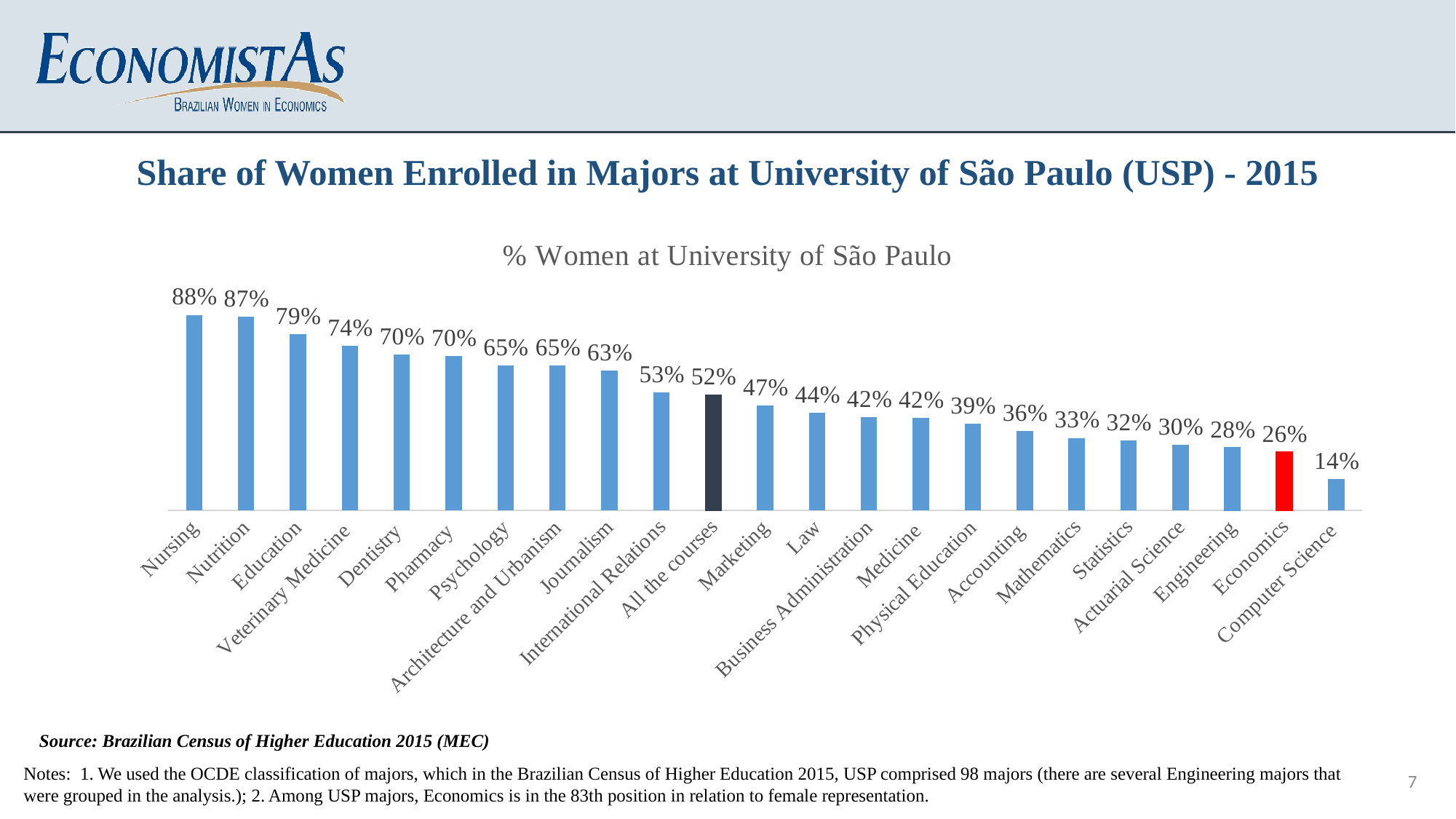

Share of Women Enrolled in Majors at University of São Paulo (USP) - 2015

### Chart: % Women at University of São Paulo

| Category | % Mulheres |
|---|---|
| Nursing | 0.881470367591898 |
| Nutrition | 0.8733509234828496 |
| Education | 0.7945439045183291 |
| Veterinary Medicine  | 0.7438867438867439 |
| Dentistry  | 0.7041547277936963 |
| Pharmacy  | 0.6952177016416845 |
| Psychology | 0.6541666666666667 |
| Architecture and Urbanism | 0.6531835205992509 |
| Journalism | 0.6317135549872123 |
| International Relations | 0.5333333333333333 |
| All the courses | 0.5224 |
| Marketing | 0.47206385404789053 |
| Law | 0.43949930458970793 |
| Business Administration | 0.4196847038772902 |
| Medicine  | 0.41830896376350923 |
| Physical Education | 0.39191919191919194 |
| Accounting  | 0.3588667366211962 |
| Mathematics | 0.3271186440677966 |
| Statistics | 0.3150684931506849 |
| Actuarial Science | 0.29545454545454547 |
| Engineering | 0.2833995719963314 |
| Economics | 0.26433566433566436 |
| Computer Science  | 0.1424272818455366 |
Source: Brazilian Census of Higher Education 2015 (MEC)
Notes:  1. We used the OCDE classification of majors, which in the Brazilian Census of Higher Education 2015, USP comprised 98 majors (there are several Engineering majors that were grouped in the analysis.); 2. Among USP majors, Economics is in the 83th position in relation to female representation.
7